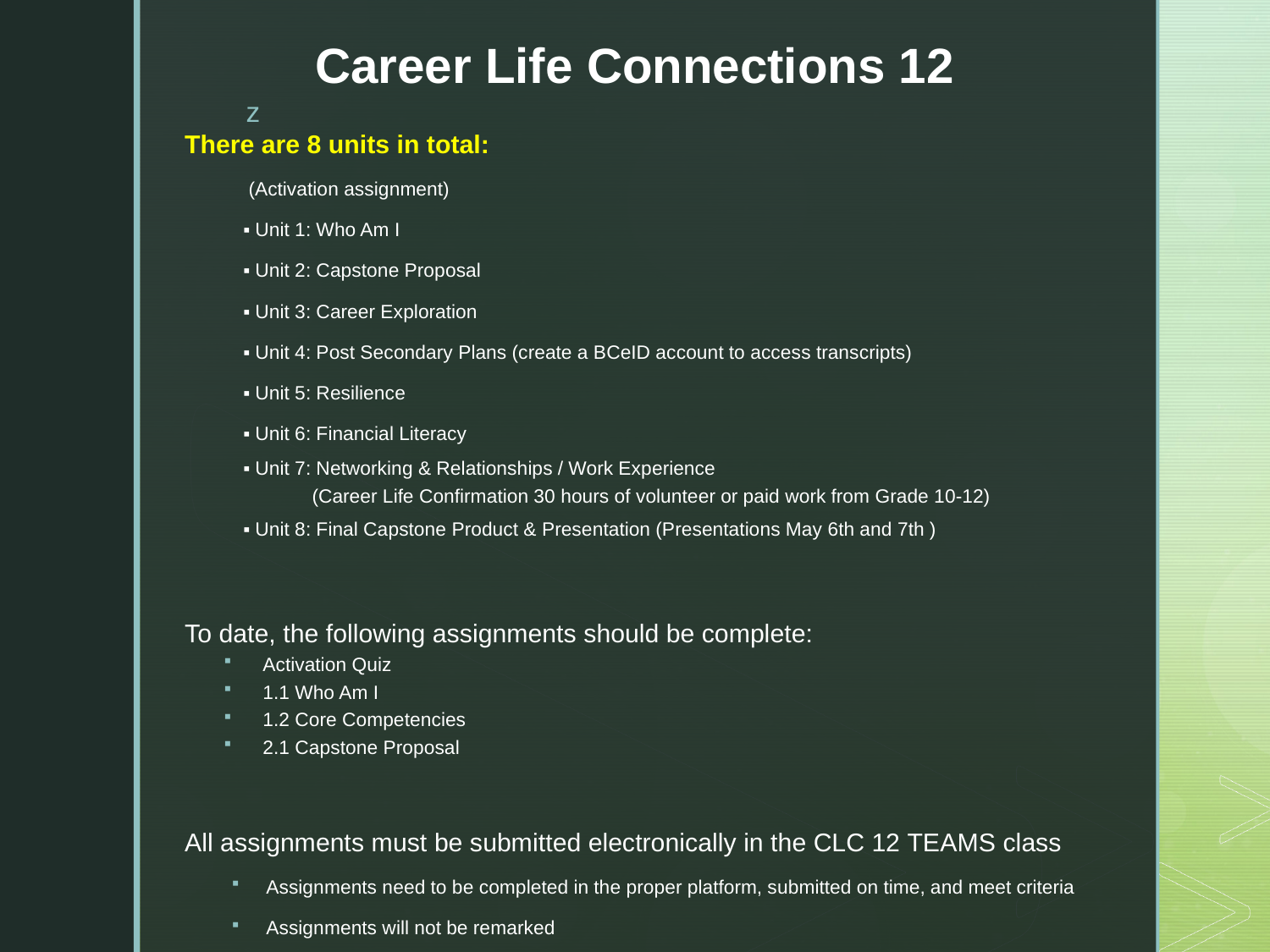

# Career Life Connections 12​
There are 8 units in total:
 (Activation assignment)
▪ Unit 1: Who Am I
▪ Unit 2: Capstone Proposal
▪ Unit 3: Career Exploration
▪ Unit 4: Post Secondary Plans (create a BCeID account to access transcripts)
▪ Unit 5: Resilience
▪ Unit 6: Financial Literacy
▪ Unit 7: Networking & Relationships / Work Experience
             (Career Life Confirmation 30 hours of volunteer or paid work from Grade 10-12)
▪ Unit 8: Final Capstone Product & Presentation (Presentations May 6th and 7th )

To date, the following assignments should be complete:
Activation Quiz
1.1 Who Am I
1.2 Core Competencies
2.1 Capstone Proposal

All assignments must be submitted electronically in the CLC 12 TEAMS class
Assignments need to be completed in the proper platform, submitted on time, and meet criteria
Assignments will not be remarked